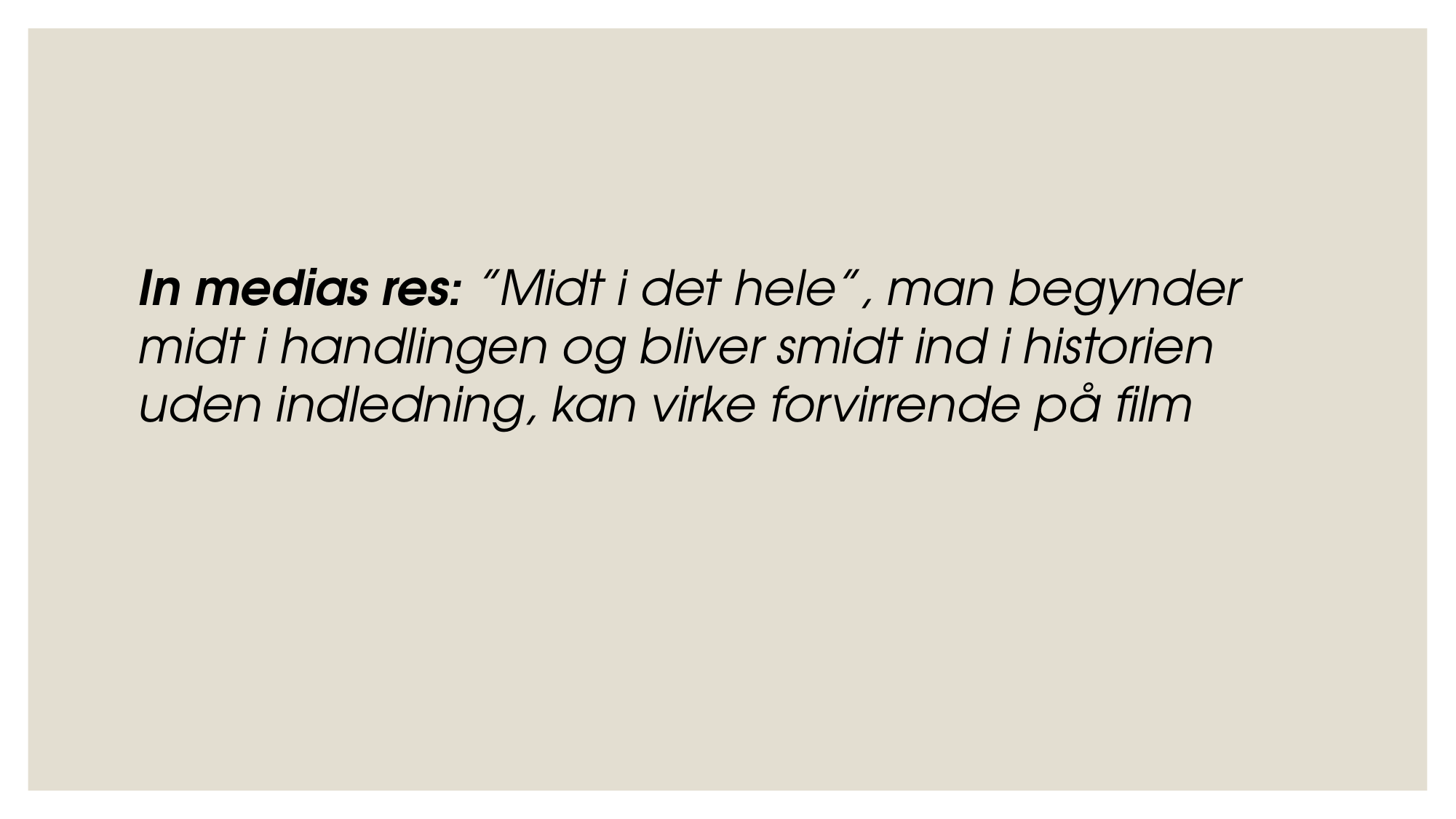

In medias res: ”Midt i det hele”, man begynder midt i handlingen og bliver smidt ind i historien uden indledning, kan virke forvirrende på film